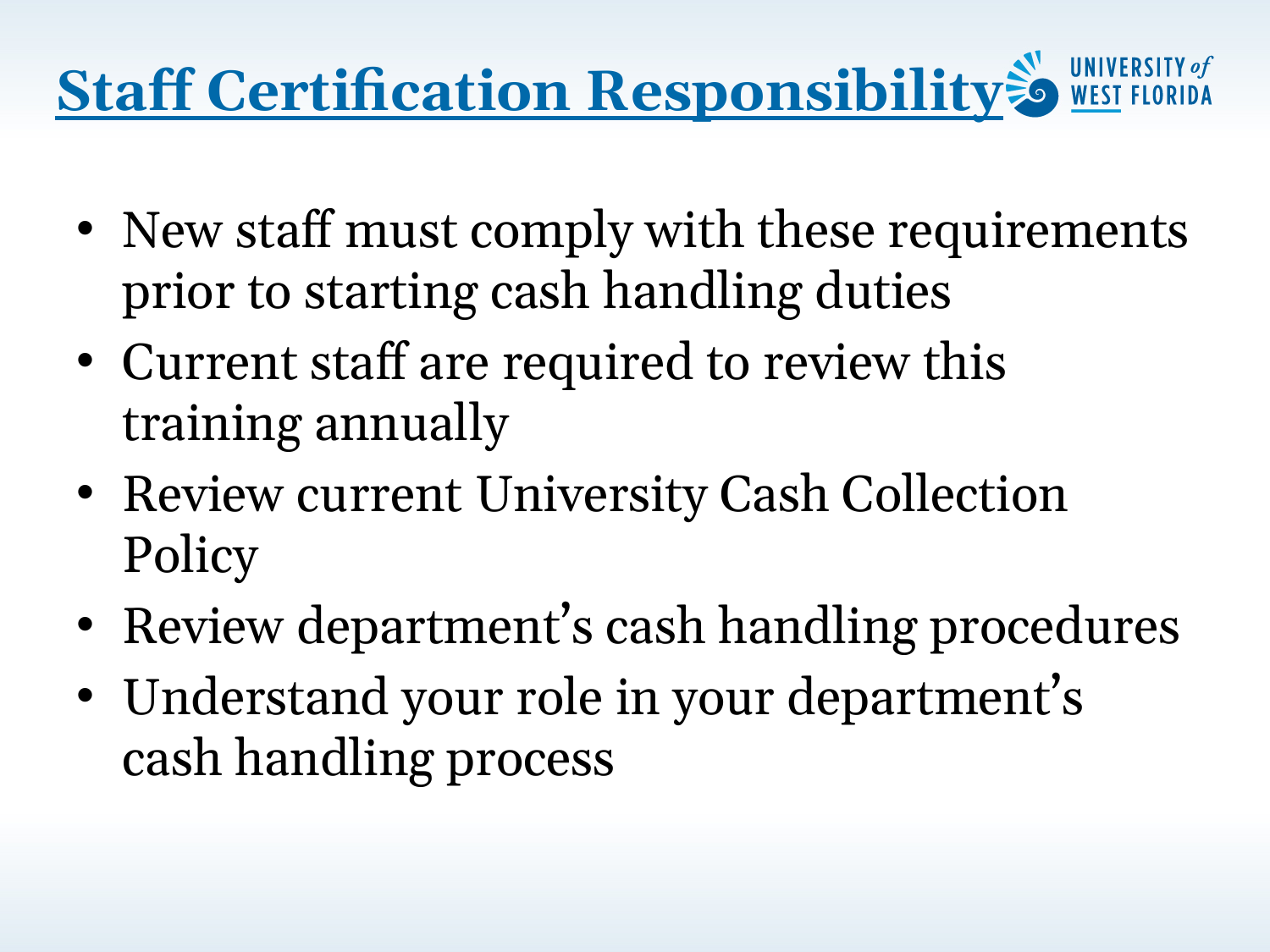

# Staff Certification Responsibility
New staff must comply with these requirements prior to starting cash handling duties
Current staff are required to review this training annually
Review current University Cash Collection Policy
Review department’s cash handling procedures
Understand your role in your department’s cash handling process